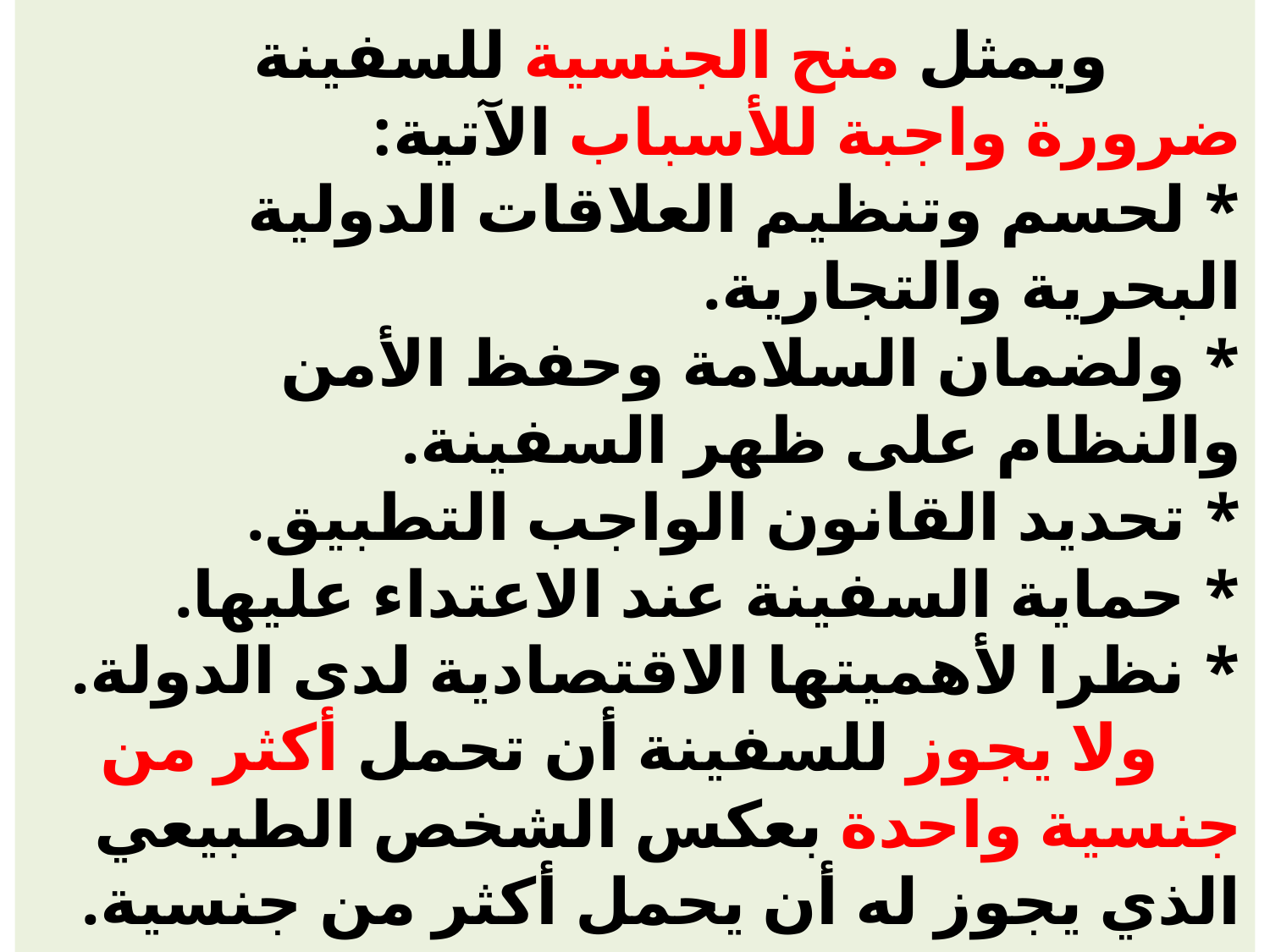

# ويمثل منح الجنسية للسفينة ضرورة واجبة للأسباب الآتية: * لحسم وتنظيم العلاقات الدولية البحرية والتجارية. * ولضمان السلامة وحفظ الأمن والنظام على ظهر السفينة. * تحديد القانون الواجب التطبيق. * حماية السفينة عند الاعتداء عليها. * نظرا لأهميتها الاقتصادية لدى الدولة. ولا يجوز للسفينة أن تحمل أكثر من جنسية واحدة بعكس الشخص الطبيعي الذي يجوز له أن يحمل أكثر من جنسية.